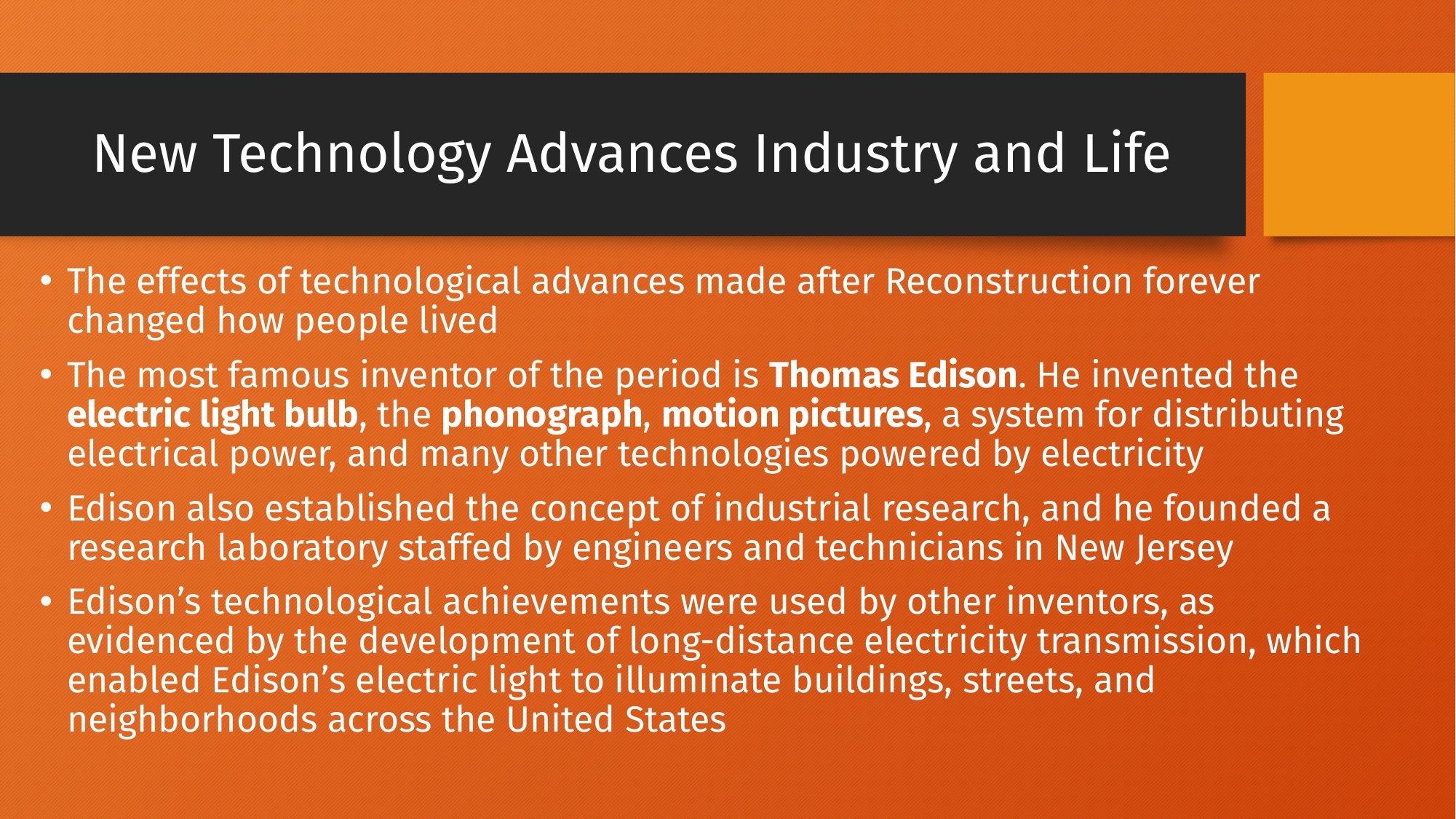

# New Technology Advances Industry and Life
The effects of technological advances made after Reconstruction forever changed how people lived
The most famous inventor of the period is Thomas Edison. He invented the electric light bulb, the phonograph, motion pictures, a system for distributing electrical power, and many other technologies powered by electricity
Edison also established the concept of industrial research, and he founded a research laboratory staffed by engineers and technicians in New Jersey
Edison’s technological achievements were used by other inventors, as evidenced by the development of long-distance electricity transmission, which enabled Edison’s electric light to illuminate buildings, streets, and neighborhoods across the United States